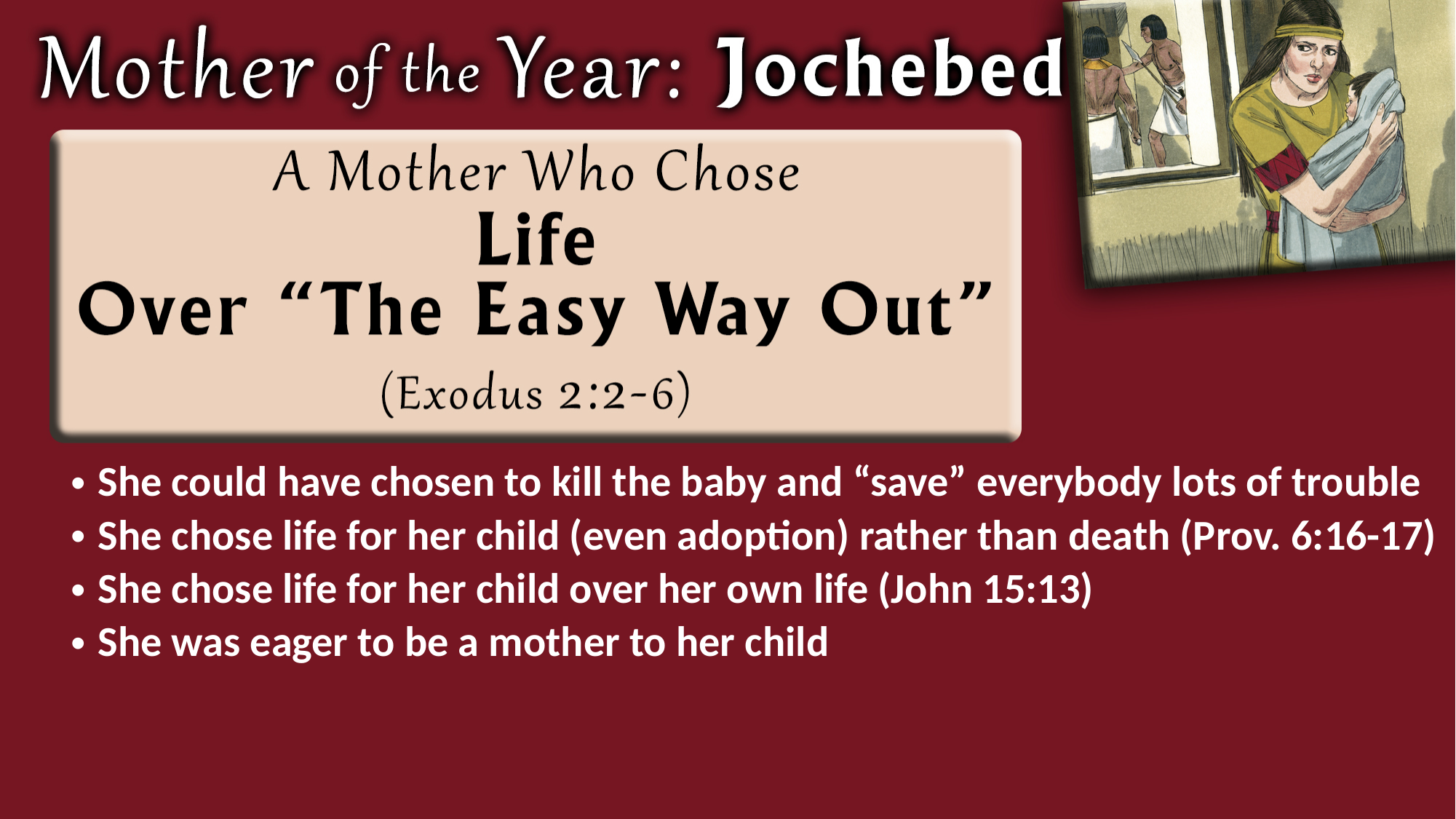

She could have chosen to kill the baby and “save” everybody lots of trouble
She chose life for her child (even adoption) rather than death (Prov. 6:16-17)
She chose life for her child over her own life (John 15:13)
She was eager to be a mother to her child